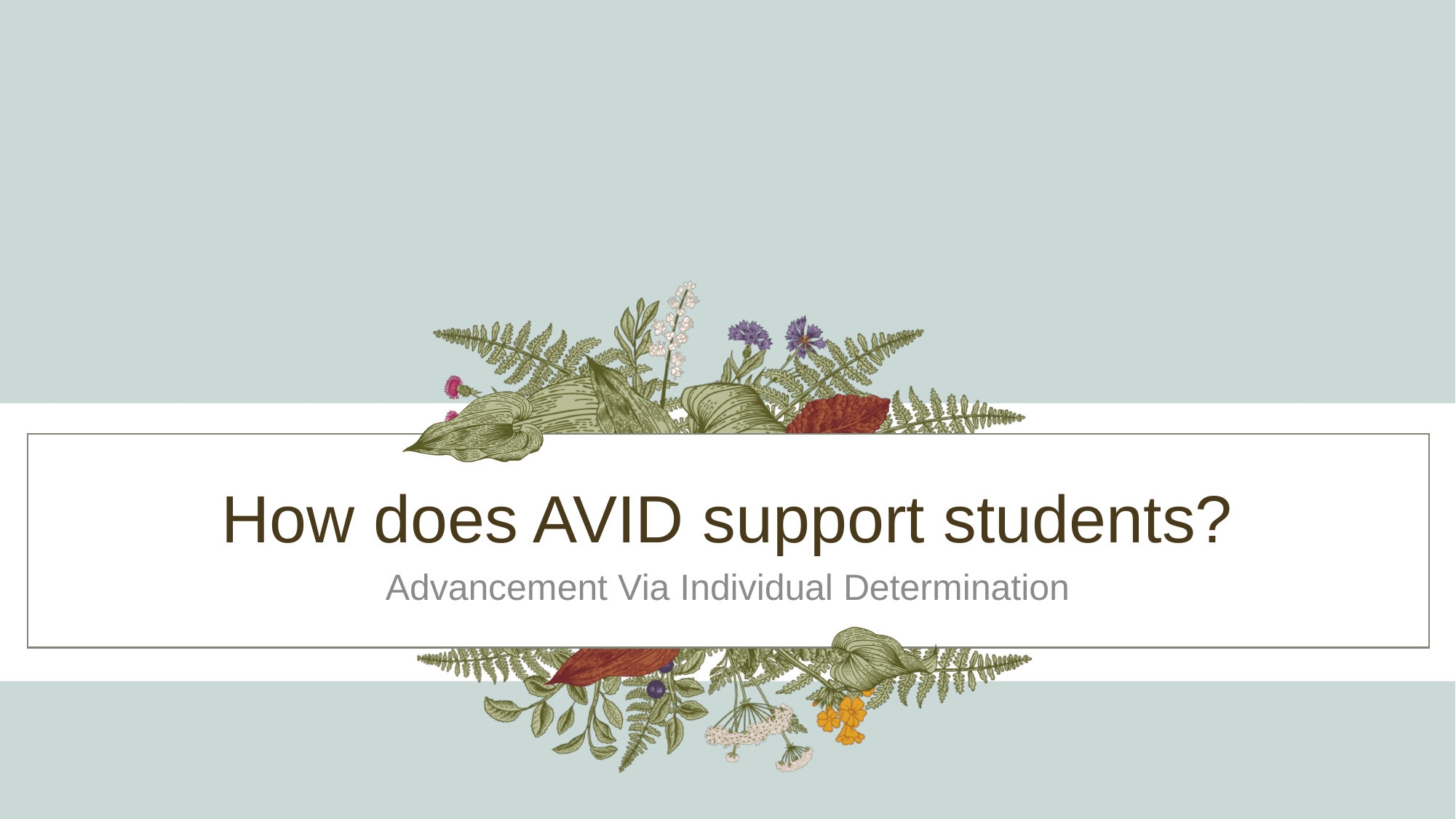

# How does AVID support students?
Advancement Via Individual Determination